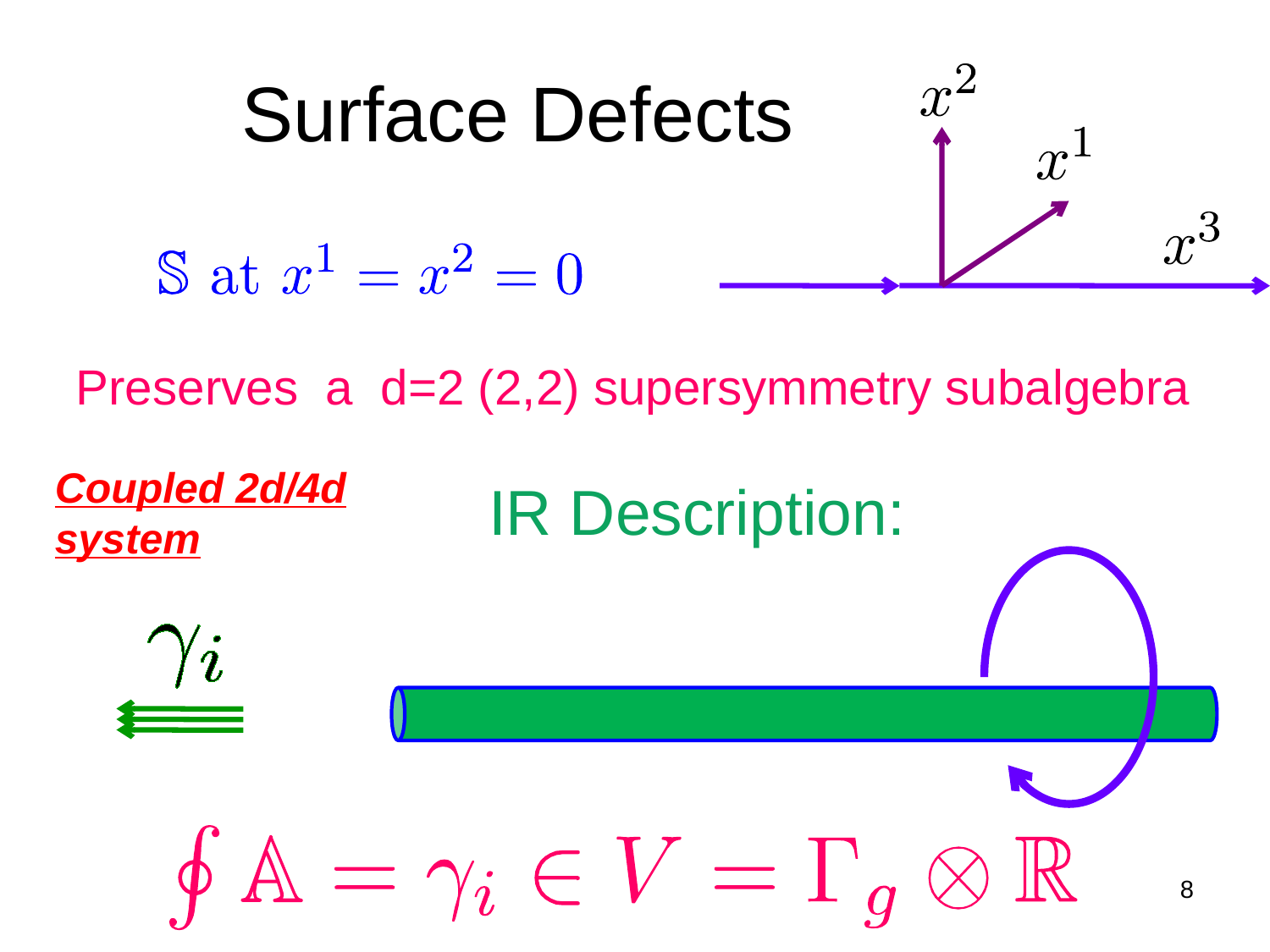

# Surface Defects

Preserves  a  d=2 (2,2) supersymmetry subalgebra
Coupled 2d/4d system
IR Description:

8